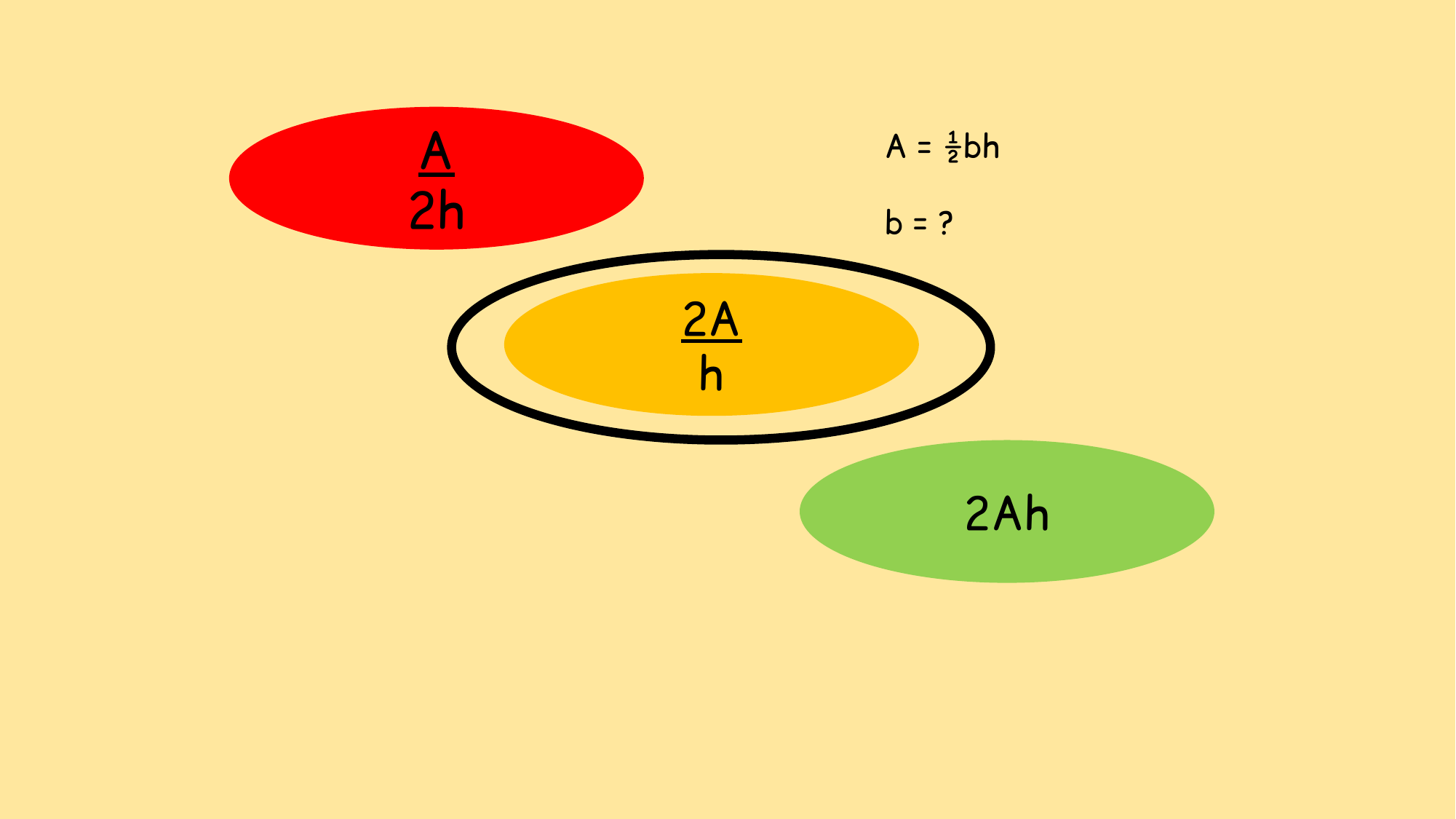

A
2h
A = ½bh

b = ?

2A
h
2Ah